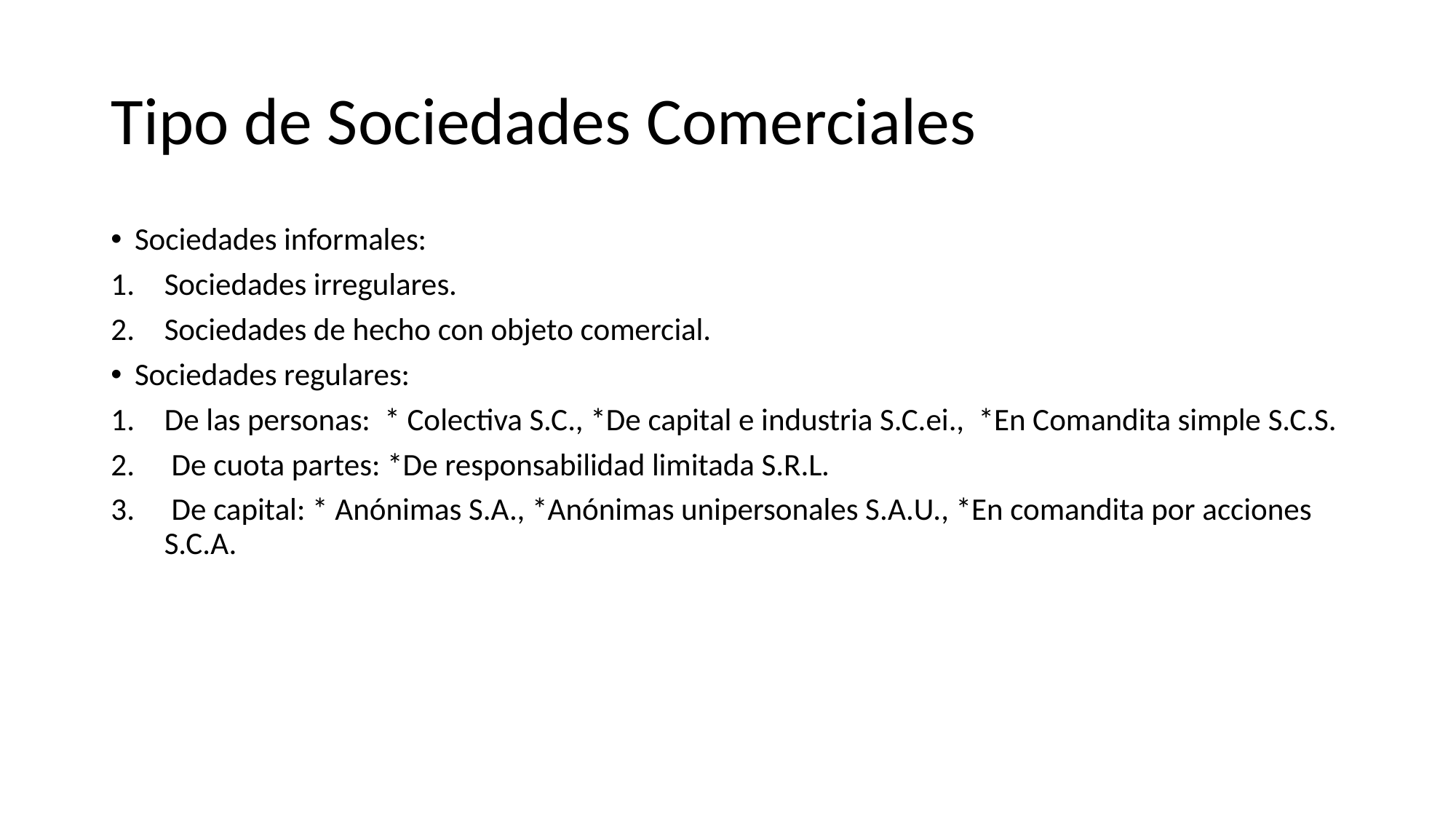

# Tipo de Sociedades Comerciales
Sociedades informales:
Sociedades irregulares.
Sociedades de hecho con objeto comercial.
Sociedades regulares:
De las personas:  * Colectiva S.C., *De capital e industria S.C.ei.,  *En Comandita simple S.C.S.
 De cuota partes: *De responsabilidad limitada S.R.L.
 De capital: * Anónimas S.A., *Anónimas unipersonales S.A.U., *En comandita por acciones S.C.A.